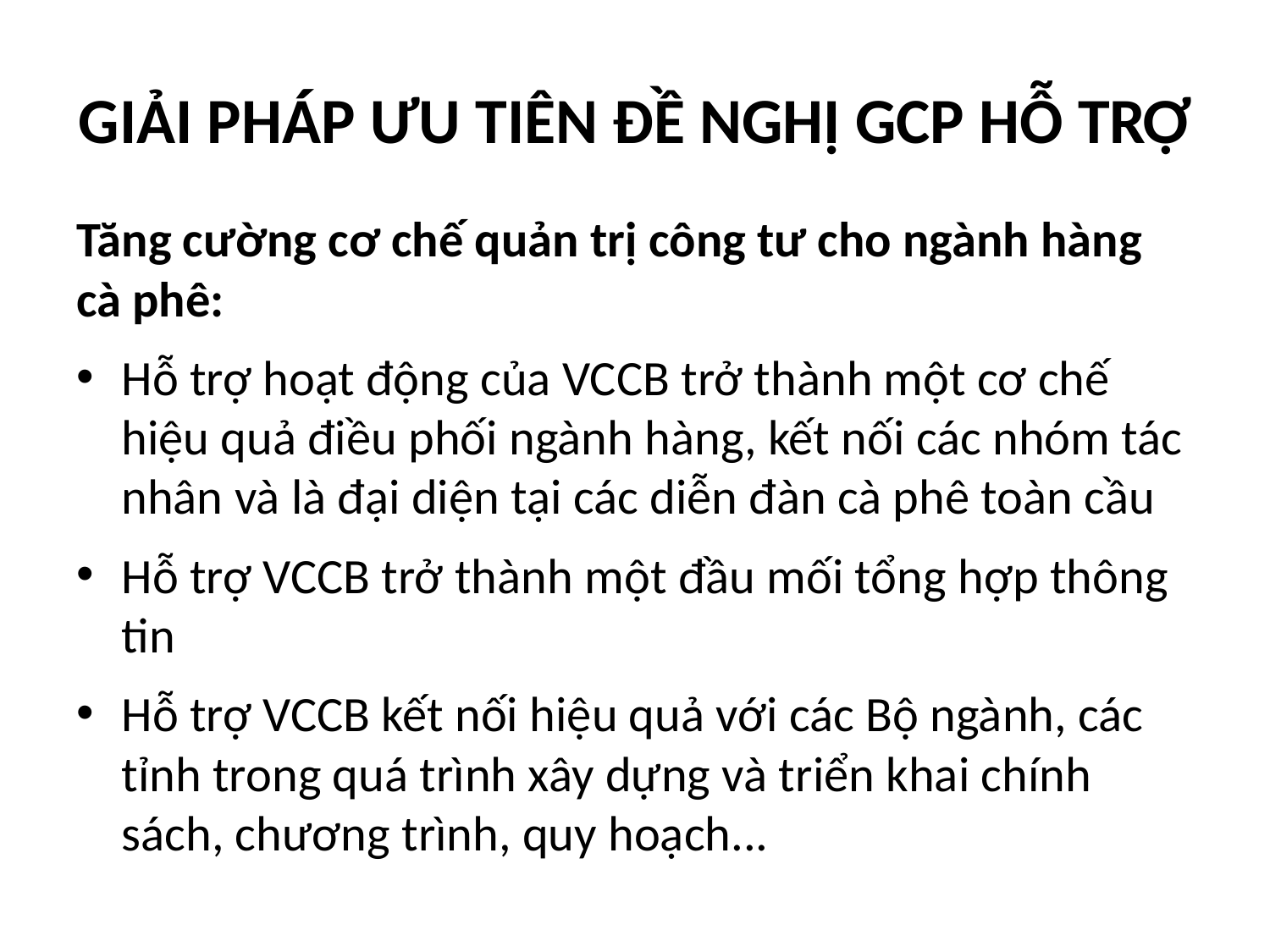

# GIẢI PHÁP ƯU TIÊN ĐỀ NGHỊ GCP HỖ TRỢ
Tăng cường cơ chế quản trị công tư cho ngành hàng cà phê:
Hỗ trợ hoạt động của VCCB trở thành một cơ chế hiệu quả điều phối ngành hàng, kết nối các nhóm tác nhân và là đại diện tại các diễn đàn cà phê toàn cầu
Hỗ trợ VCCB trở thành một đầu mối tổng hợp thông tin
Hỗ trợ VCCB kết nối hiệu quả với các Bộ ngành, các tỉnh trong quá trình xây dựng và triển khai chính sách, chương trình, quy hoạch...